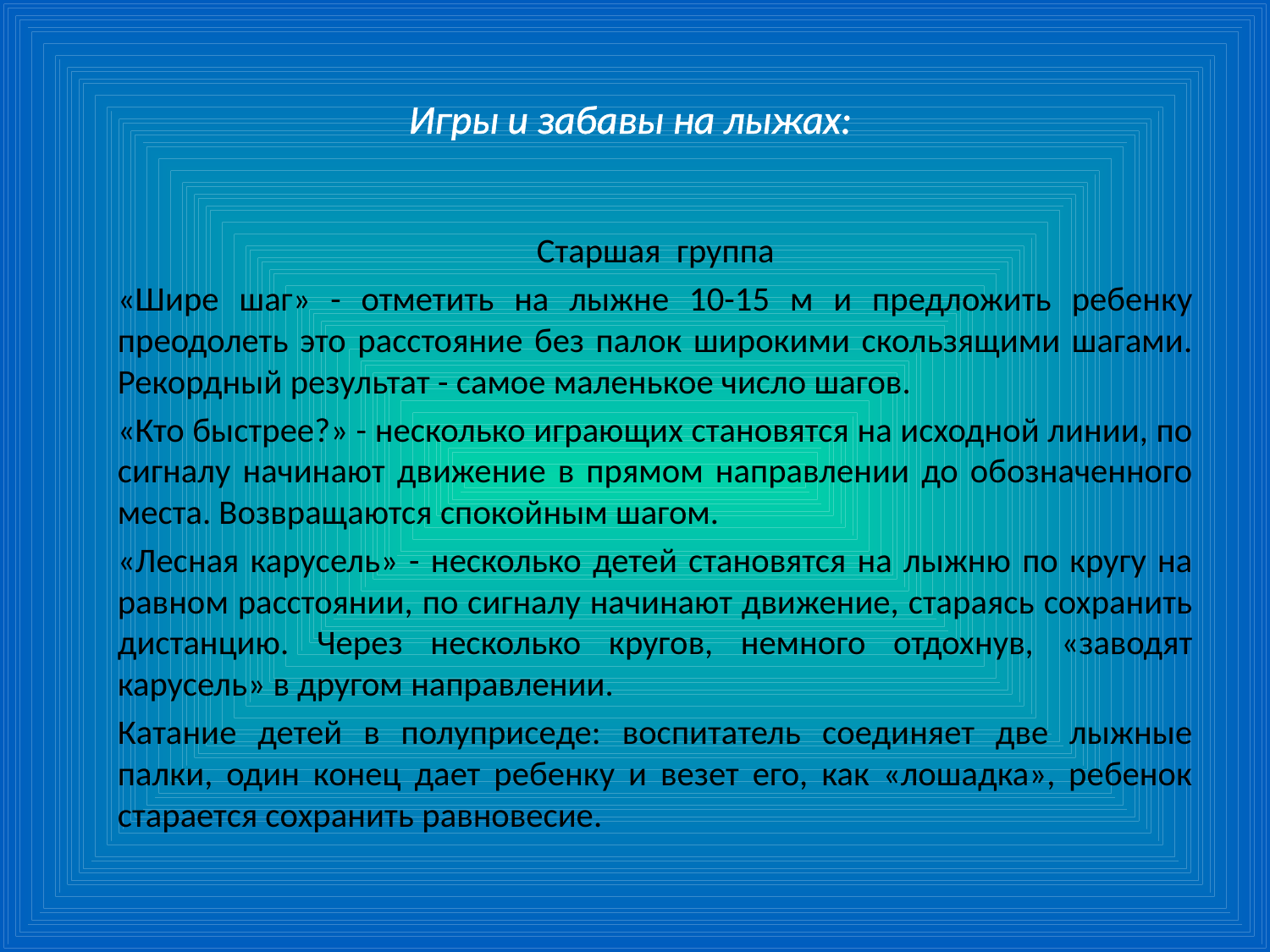

# Игры и забавы на лыжах:
Старшая  группа
«Шире шаг» - отметить на лыжне 10-15 м и предложить ребенку преодолеть это расстояние без палок широкими скользящими шагами. Рекордный результат - самое маленькое число шагов.
«Кто быстрее?» - несколько играющих становятся на исходной линии, по сигналу начинают движение в прямом направлении до обозначенного места. Возвращаются спокойным шагом.
«Лесная карусель» - несколько детей становятся на лыжню по кругу на равном расстоянии, по сигналу начинают движение, стараясь сохранить дистанцию. Через несколько кругов, немного отдохнув, «заводят карусель» в другом направлении.
Катание детей в полуприседе: воспитатель соединяет две лыжные палки, один конец дает ребенку и везет его, как «лошадка», ребенок старается сохранить равновесие.